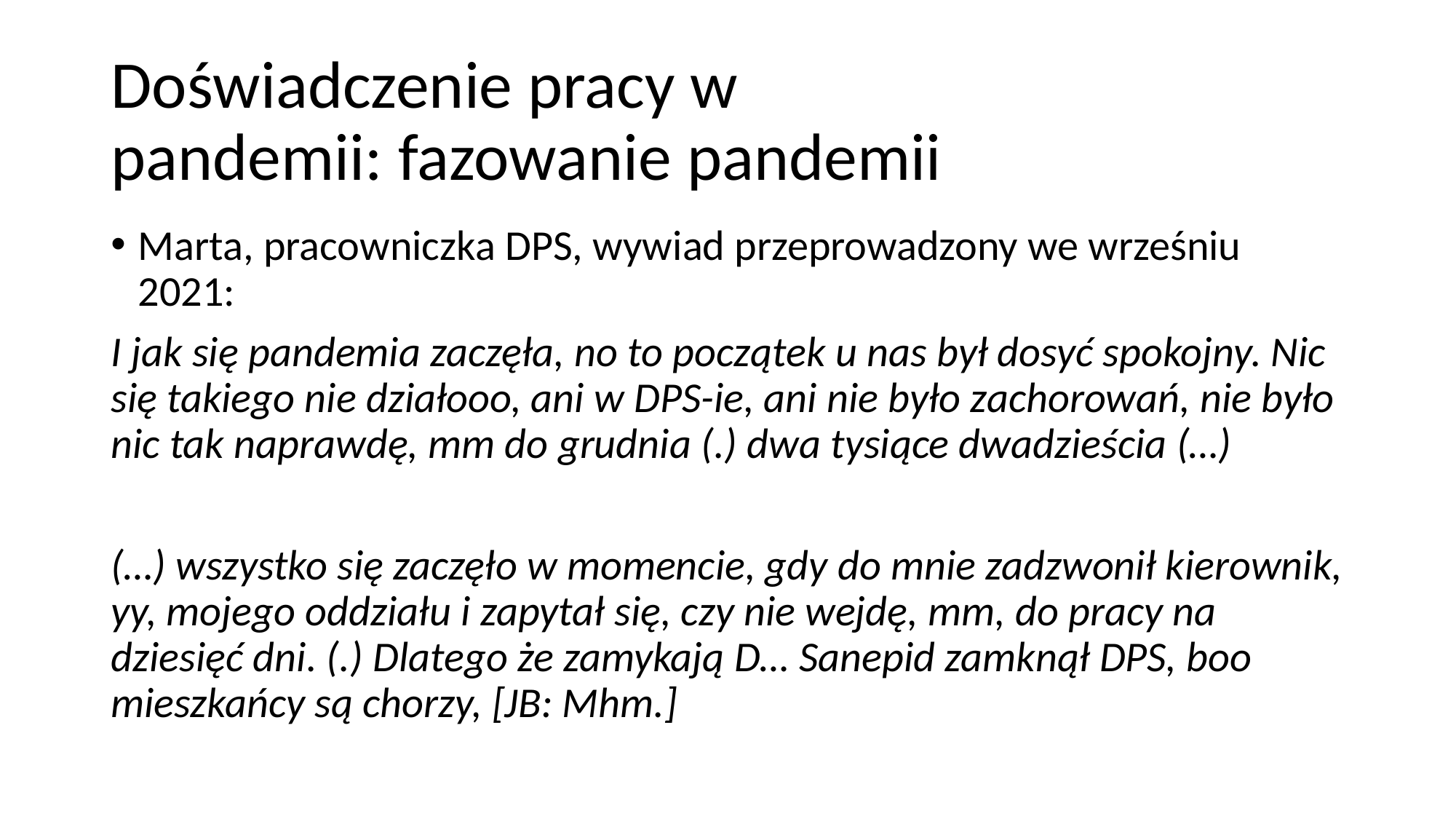

# Doświadczenie pracy w pandemii: fazowanie pandemii
Marta, pracowniczka DPS, wywiad przeprowadzony we wrześniu 2021:
I jak się pandemia zaczęła, no to początek u nas był dosyć spokojny. Nic się takiego nie działooo, ani w DPS-ie, ani nie było zachorowań, nie było nic tak naprawdę, mm do grudnia (.) dwa tysiące dwadzieścia (…)

(…) wszystko się zaczęło w momencie, gdy do mnie zadzwonił kierownik, yy, mojego oddziału i zapytał się, czy nie wejdę, mm, do pracy na dziesięć dni. (.) Dlatego że zamykają D… Sanepid zamknął DPS, boo mieszkańcy są chorzy, [JB: Mhm.]